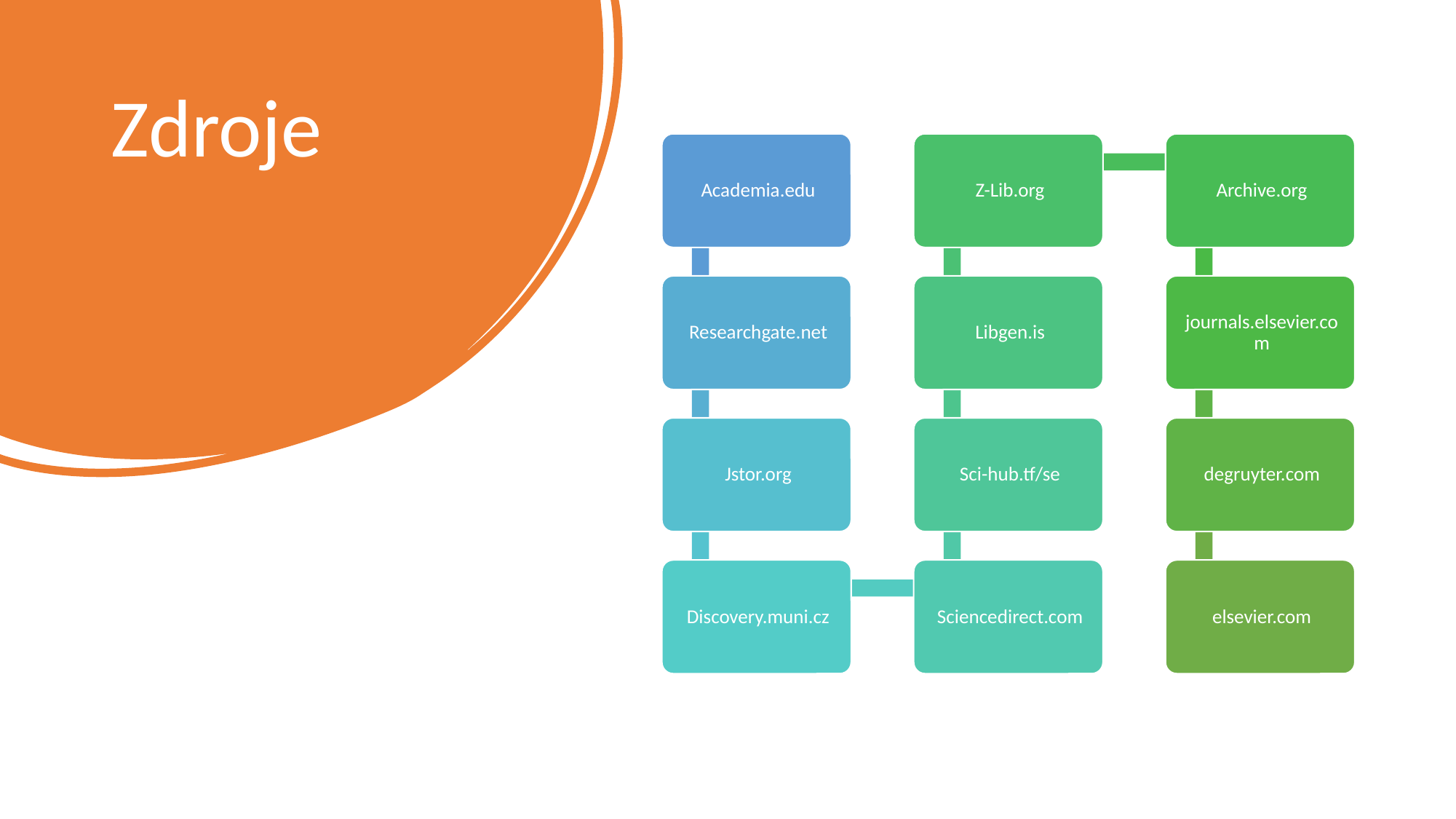

Academia.edu
Researchgate.net
Jstor.org
Discovery.muni.cz
Sciencedirect.com
Sci-hub.tf/se
Libgen.is
Z-Lib.org
Archive.org
journals.elsevier.com
degruyter.com
elsevier.com
# Zdroje